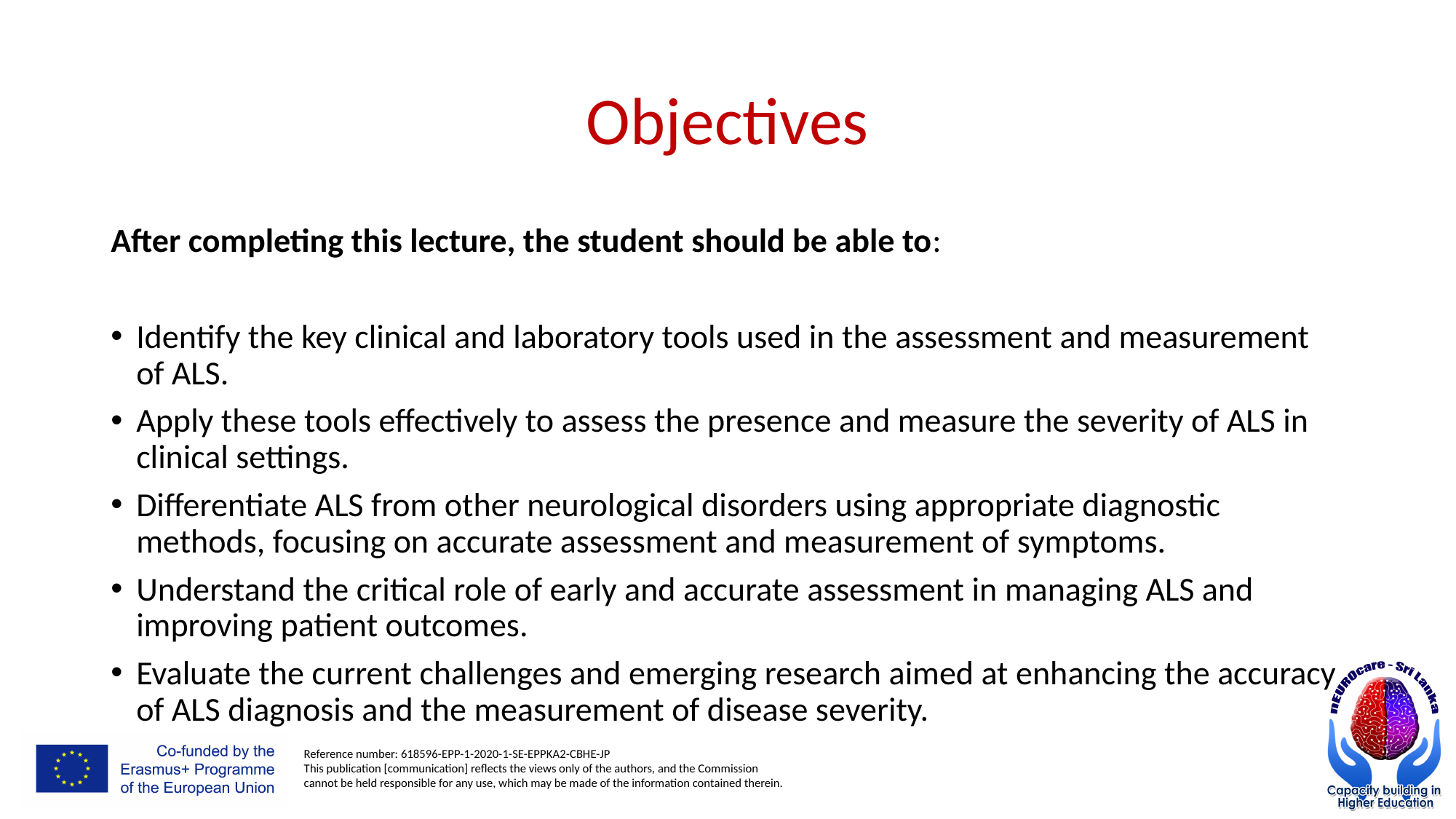

# Objectives
After completing this lecture, the student should be able to:

Identify the key clinical and laboratory tools used in the assessment and measurement of ALS.
Apply these tools effectively to assess the presence and measure the severity of ALS in clinical settings.
Differentiate ALS from other neurological disorders using appropriate diagnostic methods, focusing on accurate assessment and measurement of symptoms.
Understand the critical role of early and accurate assessment in managing ALS and improving patient outcomes.
Evaluate the current challenges and emerging research aimed at enhancing the accuracy of ALS diagnosis and the measurement of disease severity.